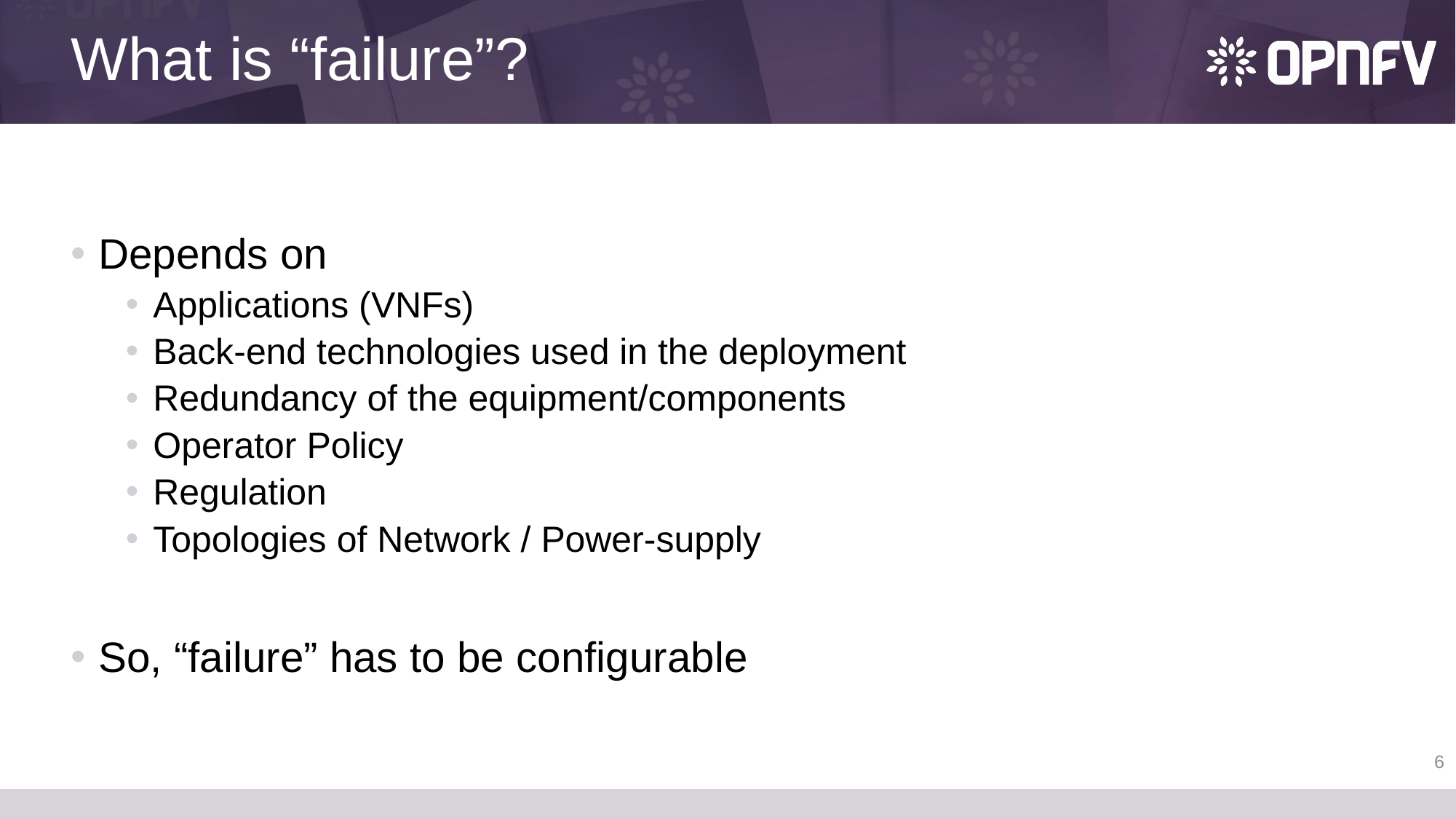

# What is “failure”?

Depends on
Applications (VNFs)
Back-end technologies used in the deployment
Redundancy of the equipment/components
Operator Policy
Regulation
Topologies of Network / Power-supply

So, “failure” has to be configurable

6